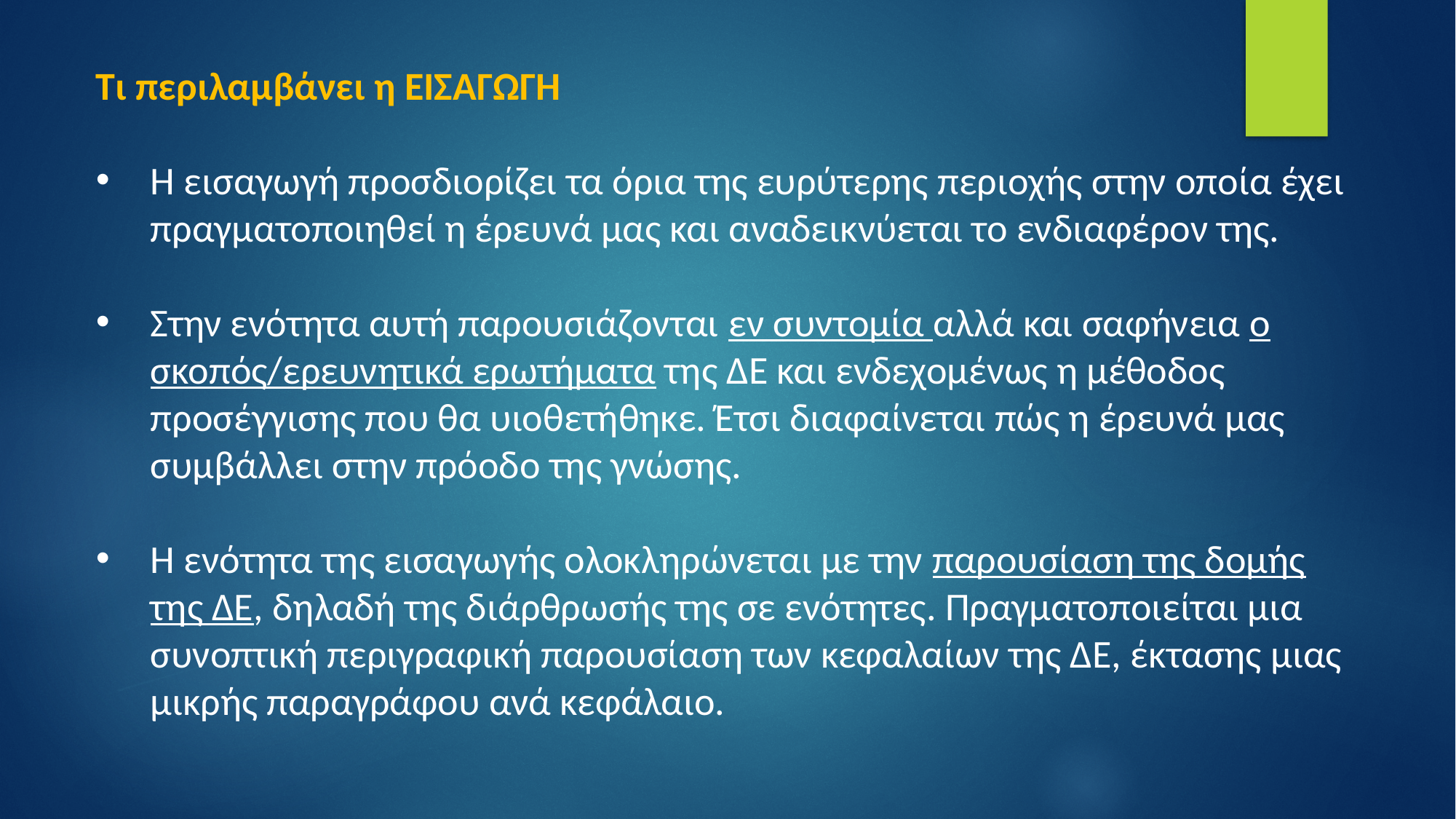

Τι περιλαμβάνει η ΕΙΣΑΓΩΓΗ

Η εισαγωγή προσδιορίζει τα όρια της ευρύτερης περιοχής στην οποία έχει πραγματοποιηθεί η έρευνά μας και αναδεικνύεται το ενδιαφέρον της.

Στην ενότητα αυτή παρουσιάζονται εν συντομία αλλά και σαφήνεια ο σκοπός/ερευνητικά ερωτήματα της ΔΕ και ενδεχομένως η μέθοδος προσέγγισης που θα υιοθετήθηκε. Έτσι διαφαίνεται πώς η έρευνά μας συμβάλλει στην πρόοδο της γνώσης.

Η ενότητα της εισαγωγής ολοκληρώνεται με την παρουσίαση της δομής της ΔΕ, δηλαδή της διάρθρωσής της σε ενότητες. Πραγματοποιείται μια συνοπτική περιγραφική παρουσίαση των κεφαλαίων της ΔΕ, έκτασης μιας μικρής παραγράφου ανά κεφάλαιο.